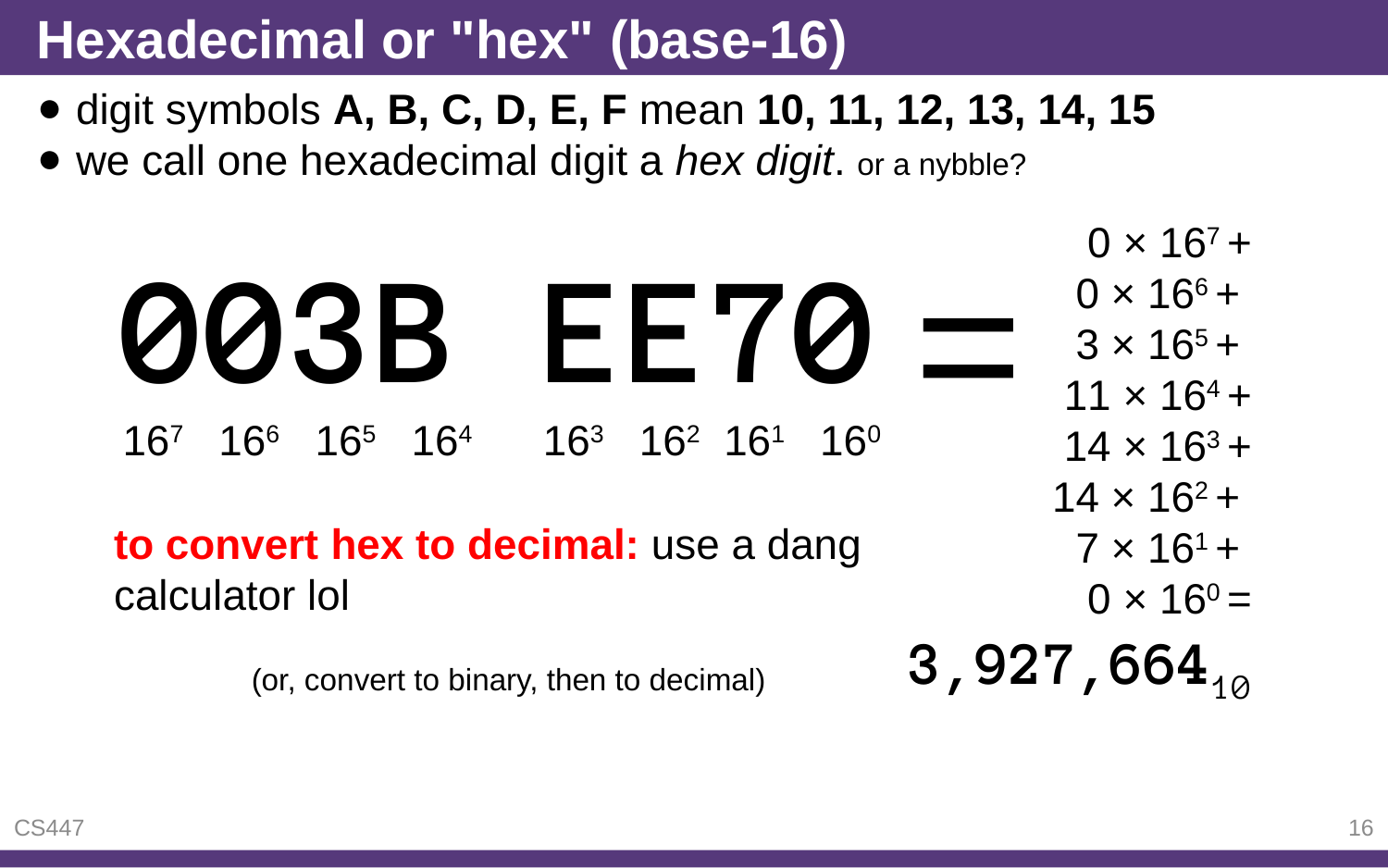

# Hexadecimal or "hex" (base-16)
digit symbols A, B, C, D, E, F mean 10, 11, 12, 13, 14, 15
we call one hexadecimal digit a hex digit. or a nybble?
  0 × 167 +
  0 × 166 +
  3 × 165 +
11 × 164 +
14 × 163 +
14 × 162 +
  7 × 161 +
  0 × 160 =
3,927,66410
=
003B EE70
   167   166   165   164      163   162  161   160
to convert hex to decimal: use a dang calculator lol
(or, convert to binary, then to decimal)
CS447
16